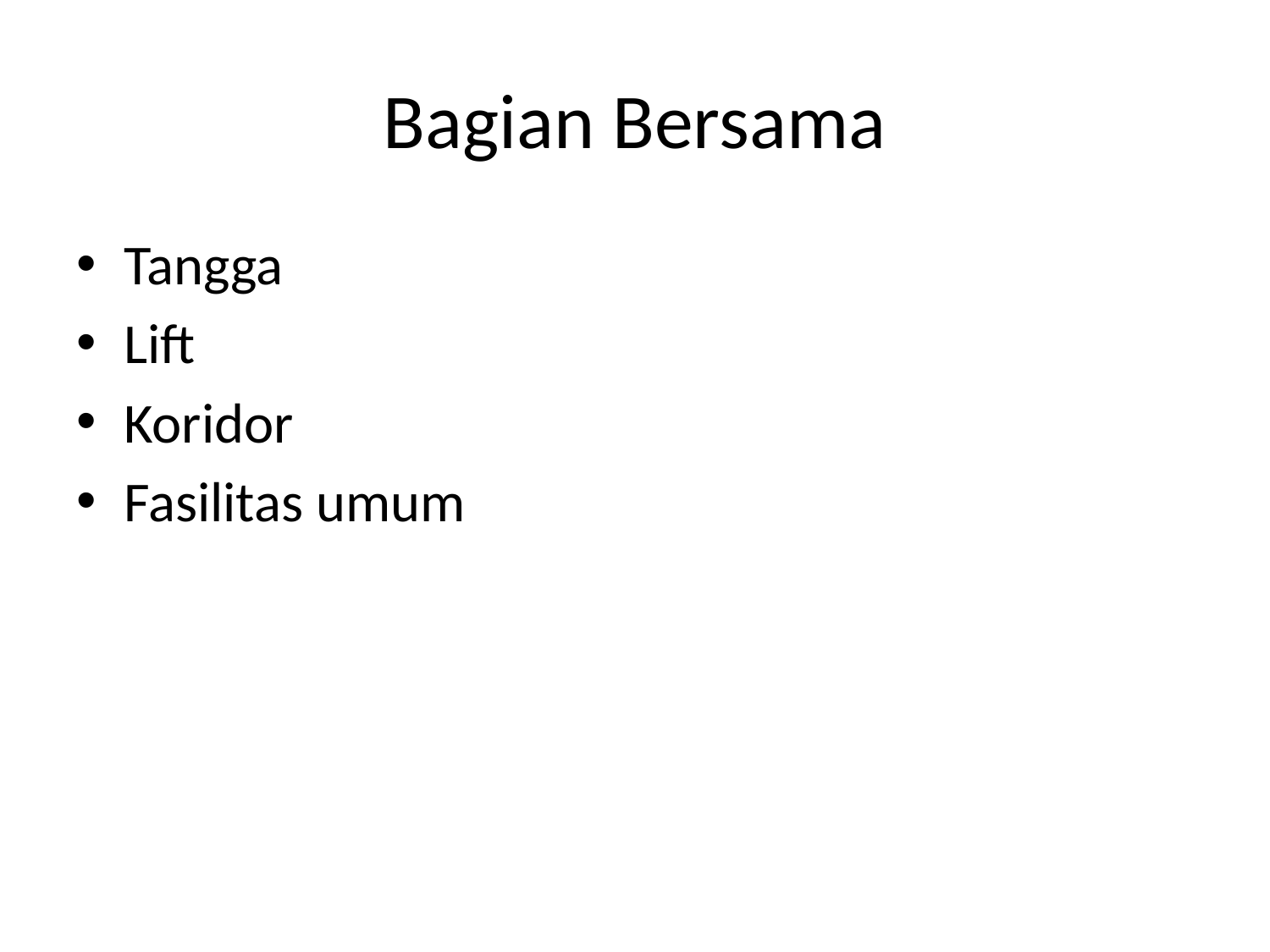

# Bagian Bersama
Tangga
Lift
Koridor
Fasilitas umum